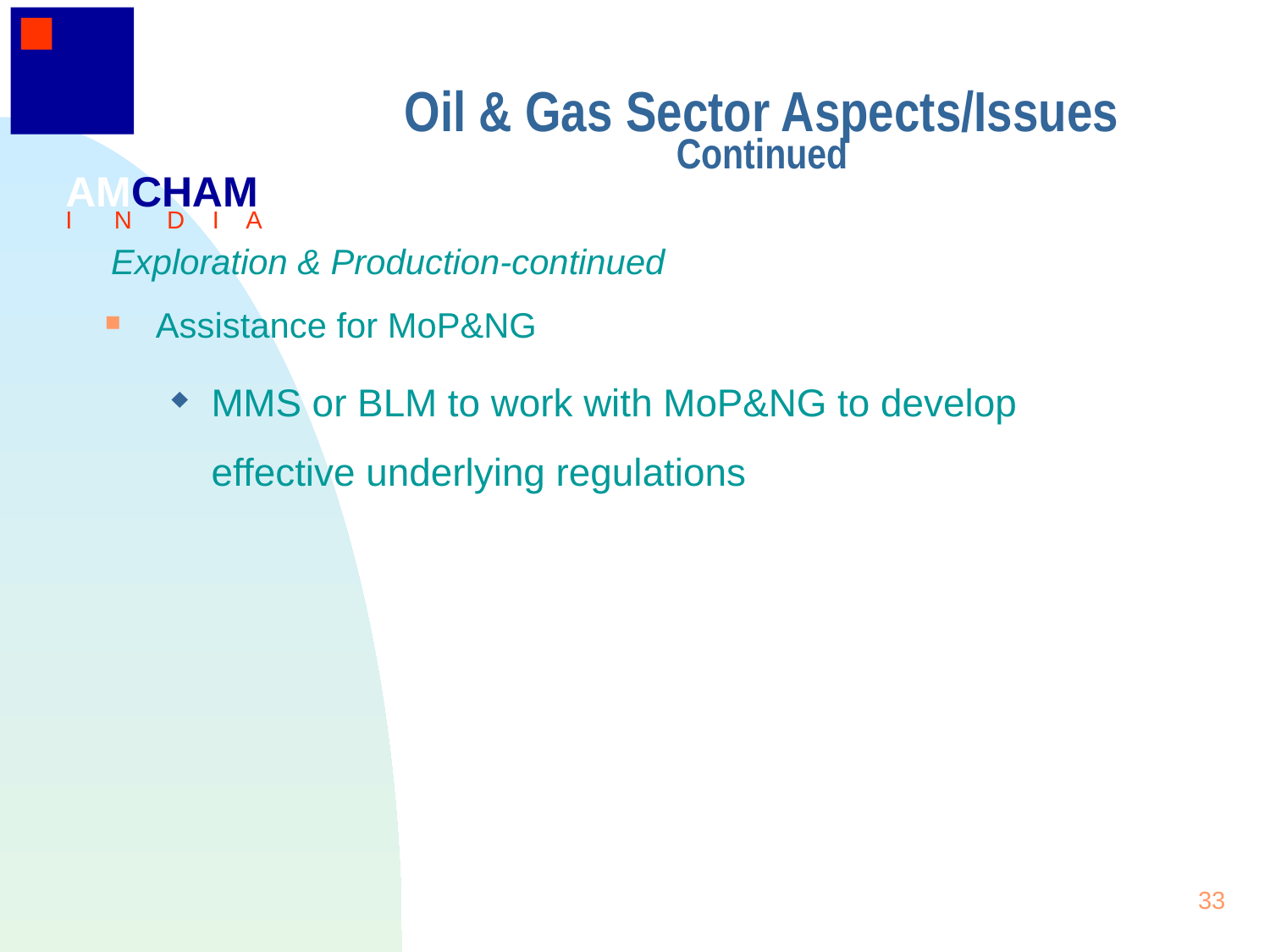

33

Oil & Gas Sector Aspects/Issues
Continued

AMCHAM
I      N     D    I    A
Exploration & Production-continued
# Assistance for MoP&NG
MMS or BLM to work with MoP&NG to develop effective underlying regulations